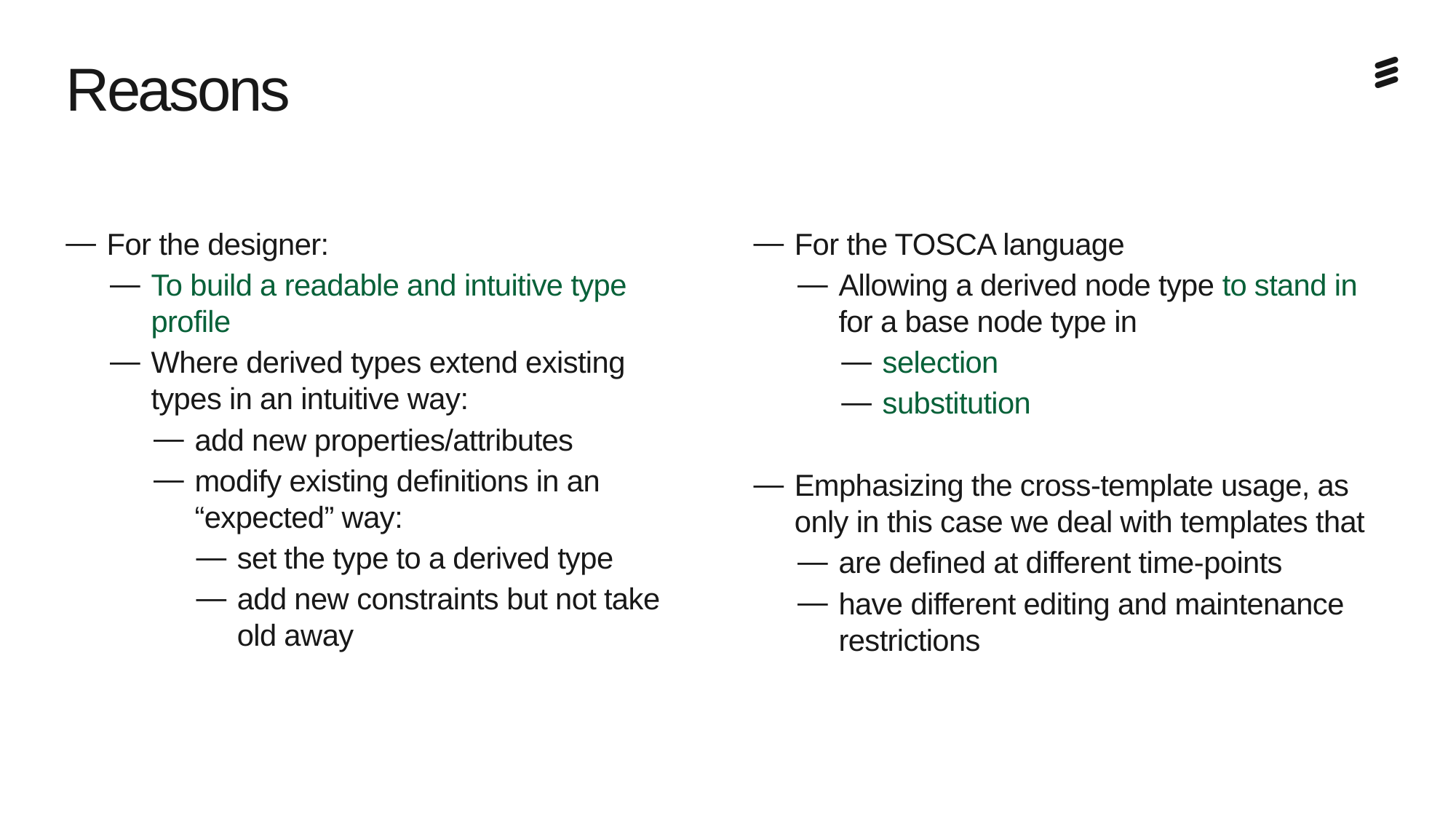

# Reasons
For the TOSCA language
Allowing a derived node type to stand in for a base node type in
selection
substitution

Emphasizing the cross-template usage, as only in this case we deal with templates that
are defined at different time-points
have different editing and maintenance restrictions
For the designer:
To build a readable and intuitive type profile
Where derived types extend existing types in an intuitive way:
add new properties/attributes
modify existing definitions in an “expected” way:
set the type to a derived type
add new constraints but not take old away